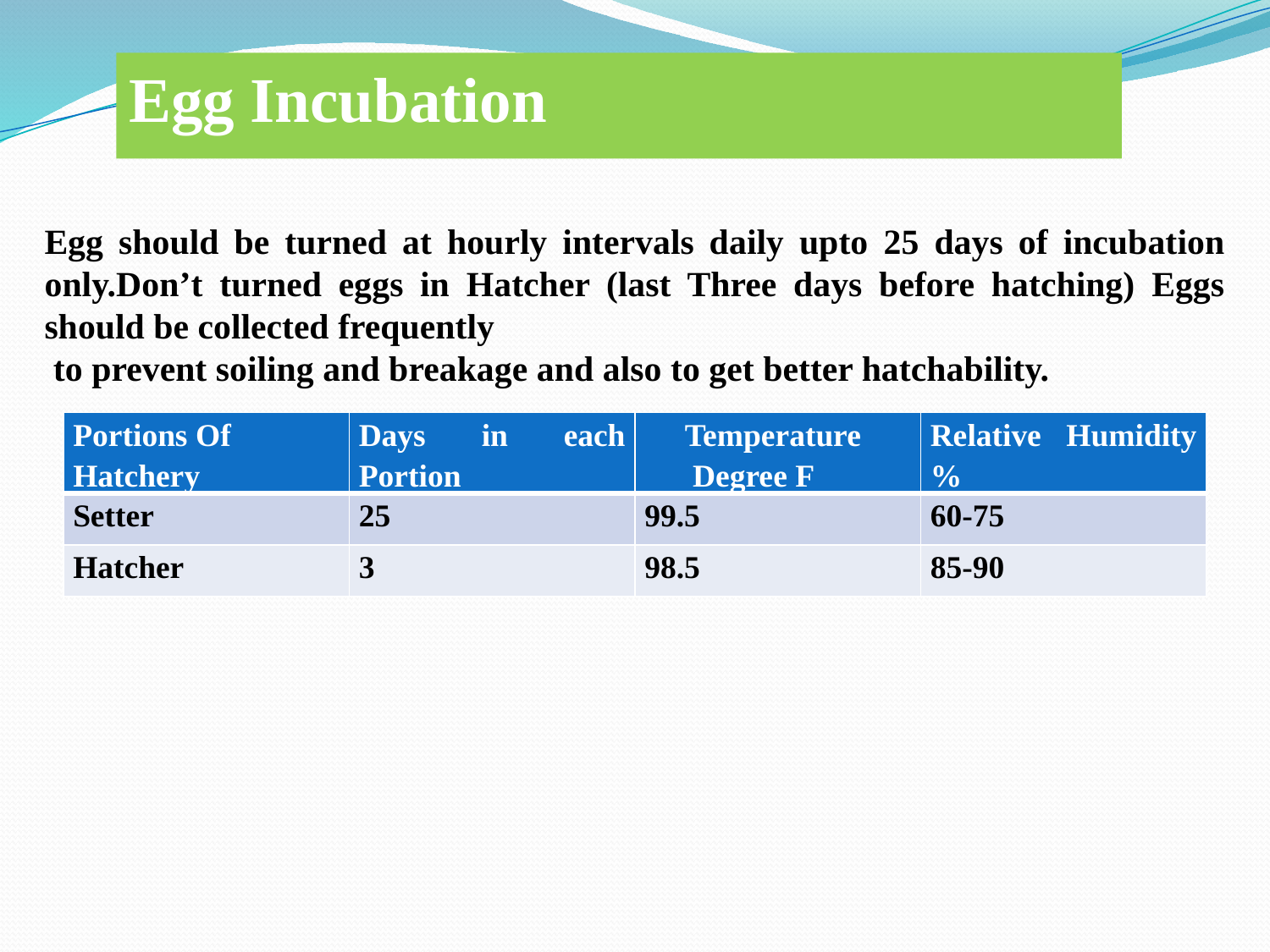

Egg Incubation

Egg should be turned at hourly intervals daily upto 25 days of incubation only.Don’t turned eggs in Hatcher (last Three days before hatching) Eggs should be collected frequently
 to prevent soiling and breakage and also to get better hatchability.
| Portions Of Hatchery | Days in each Portion | Temperature Degree F | Relative Humidity % |
| --- | --- | --- | --- |
| Setter | 25 | 99.5 | 60-75 |
| Hatcher | 3 | 98.5 | 85-90 |